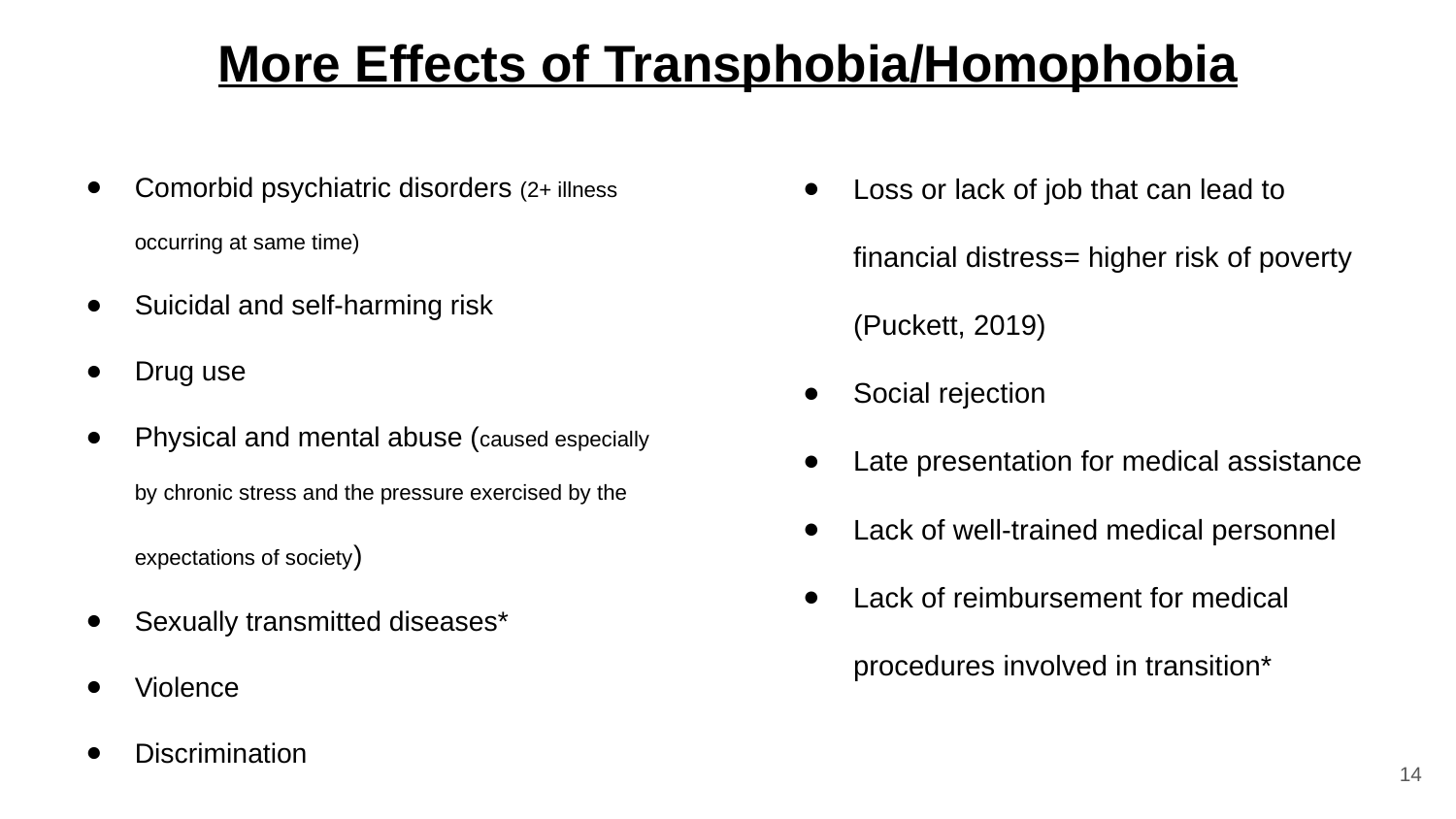

# More Effects of Transphobia/Homophobia

Comorbid psychiatric disorders (2+ illness occurring at same time)
Suicidal and self-harming risk
Drug use
Physical and mental abuse (caused especially by chronic stress and the pressure exercised by the expectations of society)
Sexually transmitted diseases*
Violence
Discrimination
Loss or lack of job that can lead to financial distress= higher risk of poverty (Puckett, 2019)
Social rejection
Late presentation for medical assistance
Lack of well-trained medical personnel
Lack of reimbursement for medical procedures involved in transition*
14